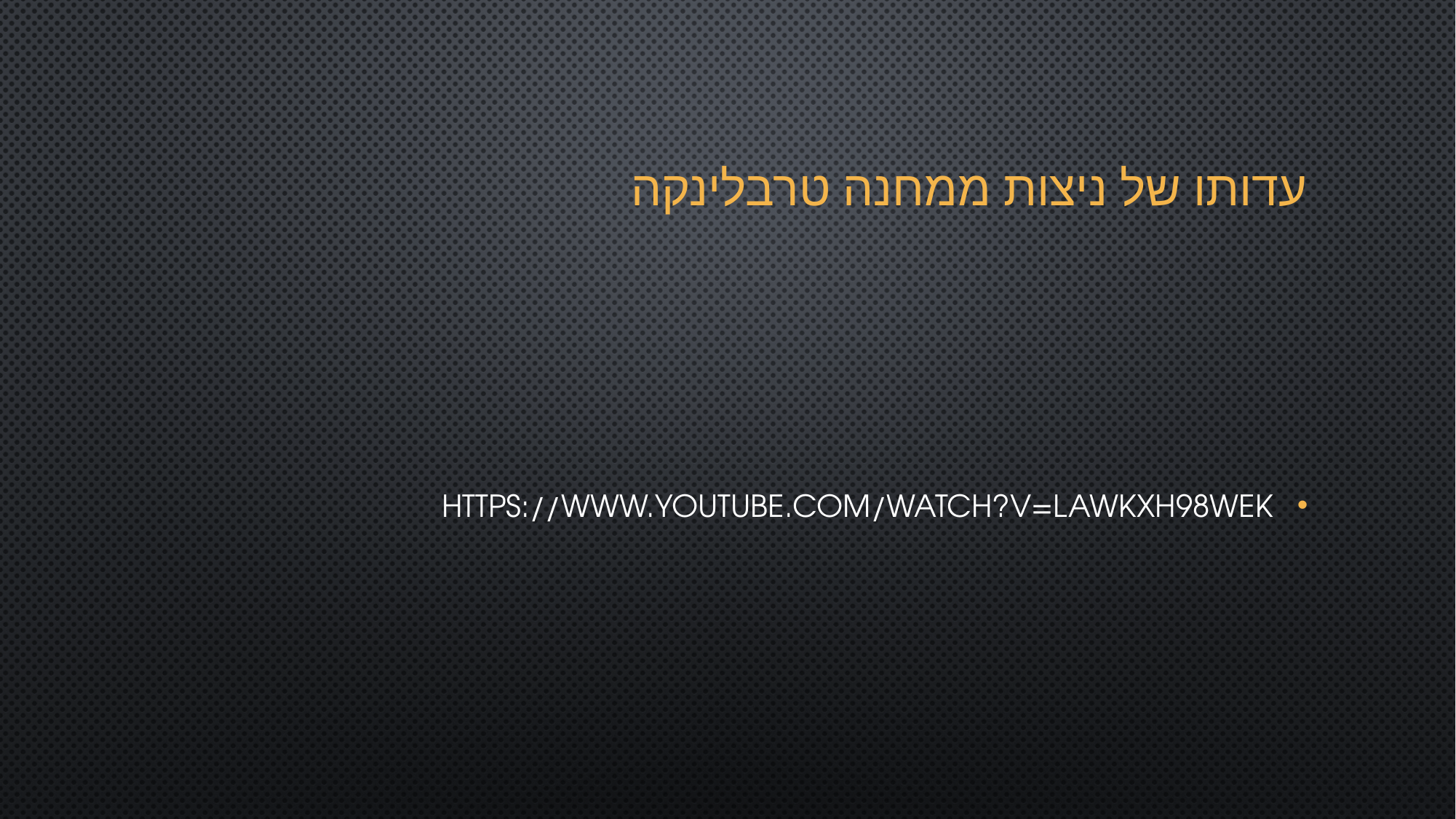

# עדותו של ניצות ממחנה טרבלינקה
https://www.youtube.com/watch?v=Lawkxh98wEk